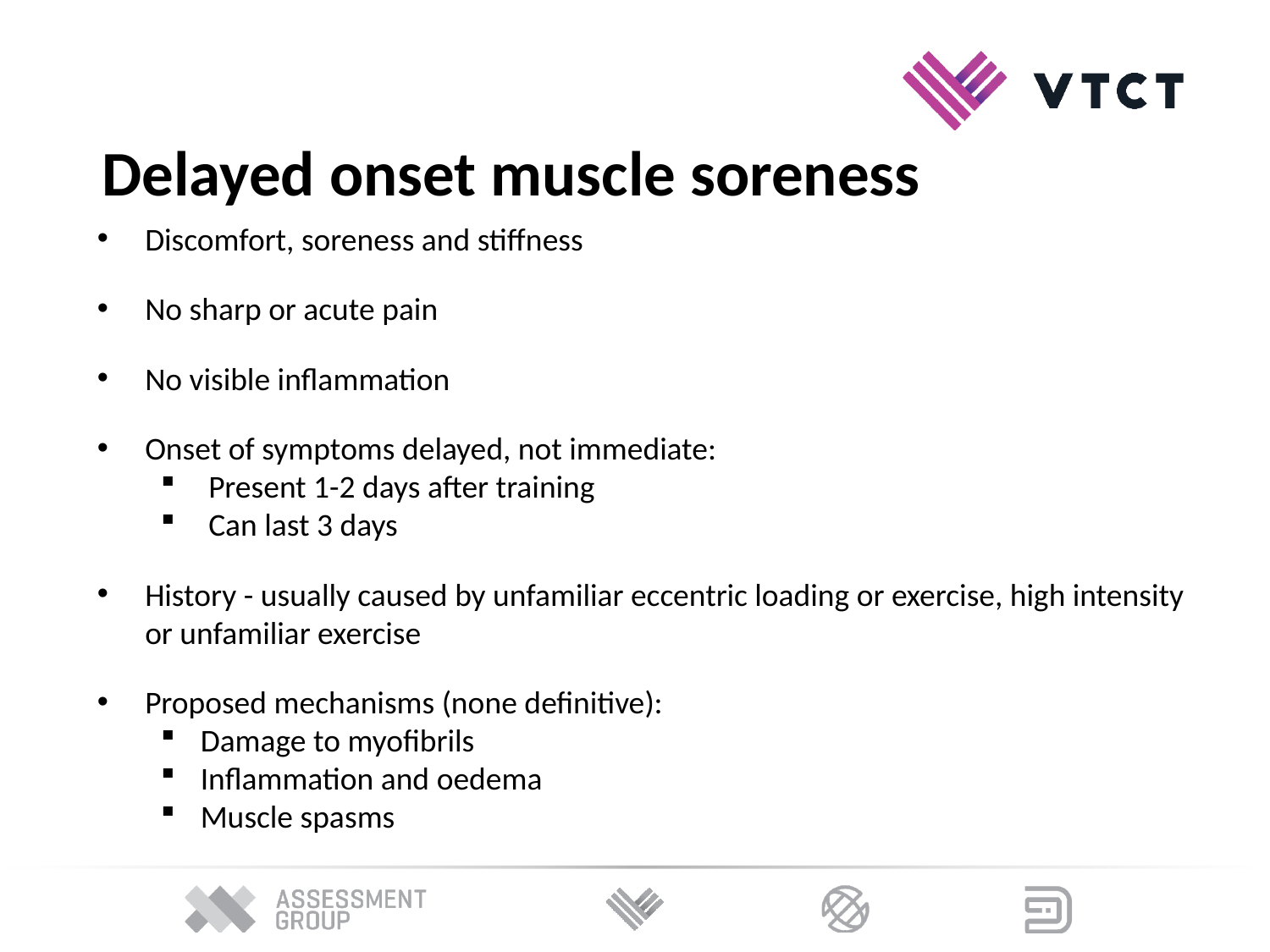

Delayed onset muscle soreness
Discomfort, soreness and stiffness
No sharp or acute pain
No visible inflammation
Onset of symptoms delayed, not immediate:
Present 1-2 days after training
Can last 3 days
History - usually caused by unfamiliar eccentric loading or exercise, high intensity or unfamiliar exercise
Proposed mechanisms (none definitive):
Damage to myofibrils
Inflammation and oedema
Muscle spasms